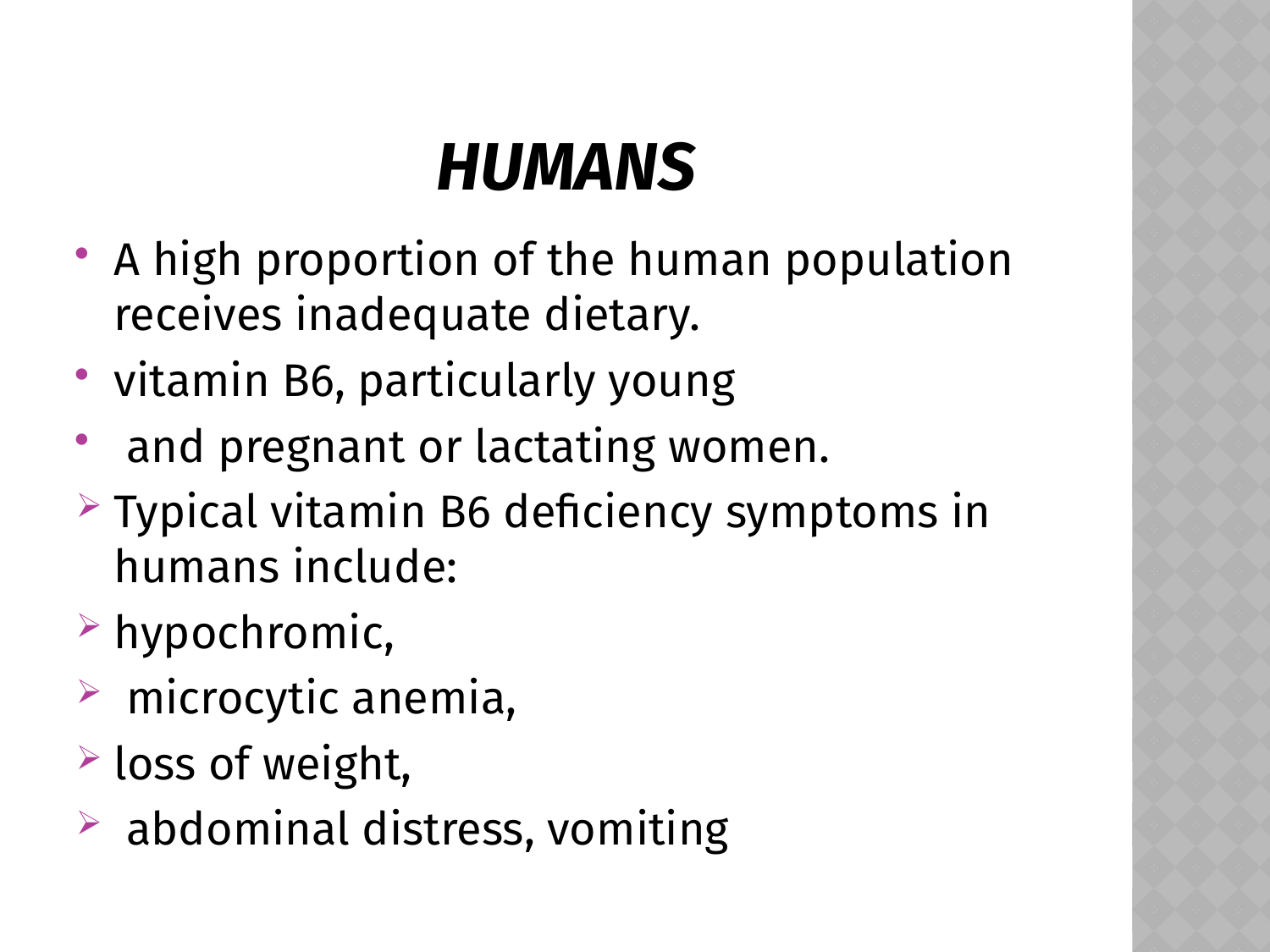

# Humans
A high proportion of the human population receives inadequate dietary.
vitamin B6, particularly young
 and pregnant or lactating women.
Typical vitamin B6 deficiency symptoms in humans include:
hypochromic,
 microcytic anemia,
loss of weight,
 abdominal distress, vomiting